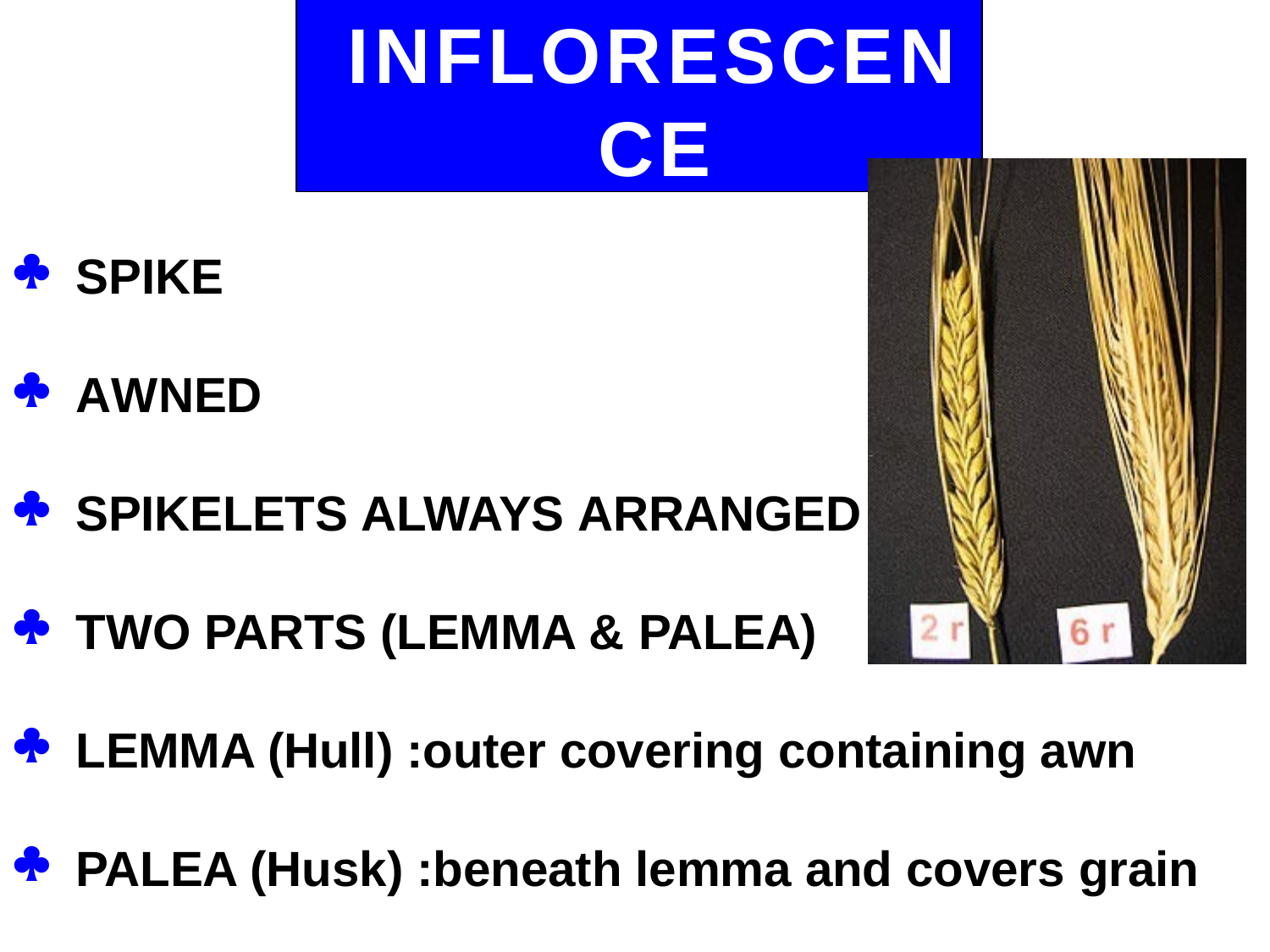

# INFLORESCENCE

♣
SPIKE
♣
AWNED
♣
SPIKELETS ALWAYS ARRANGED
♣
TWO PARTS (LEMMA & PALEA)
♣
LEMMA (Hull) :outer covering containing awn
♣
PALEA (Husk) :beneath lemma and covers grain